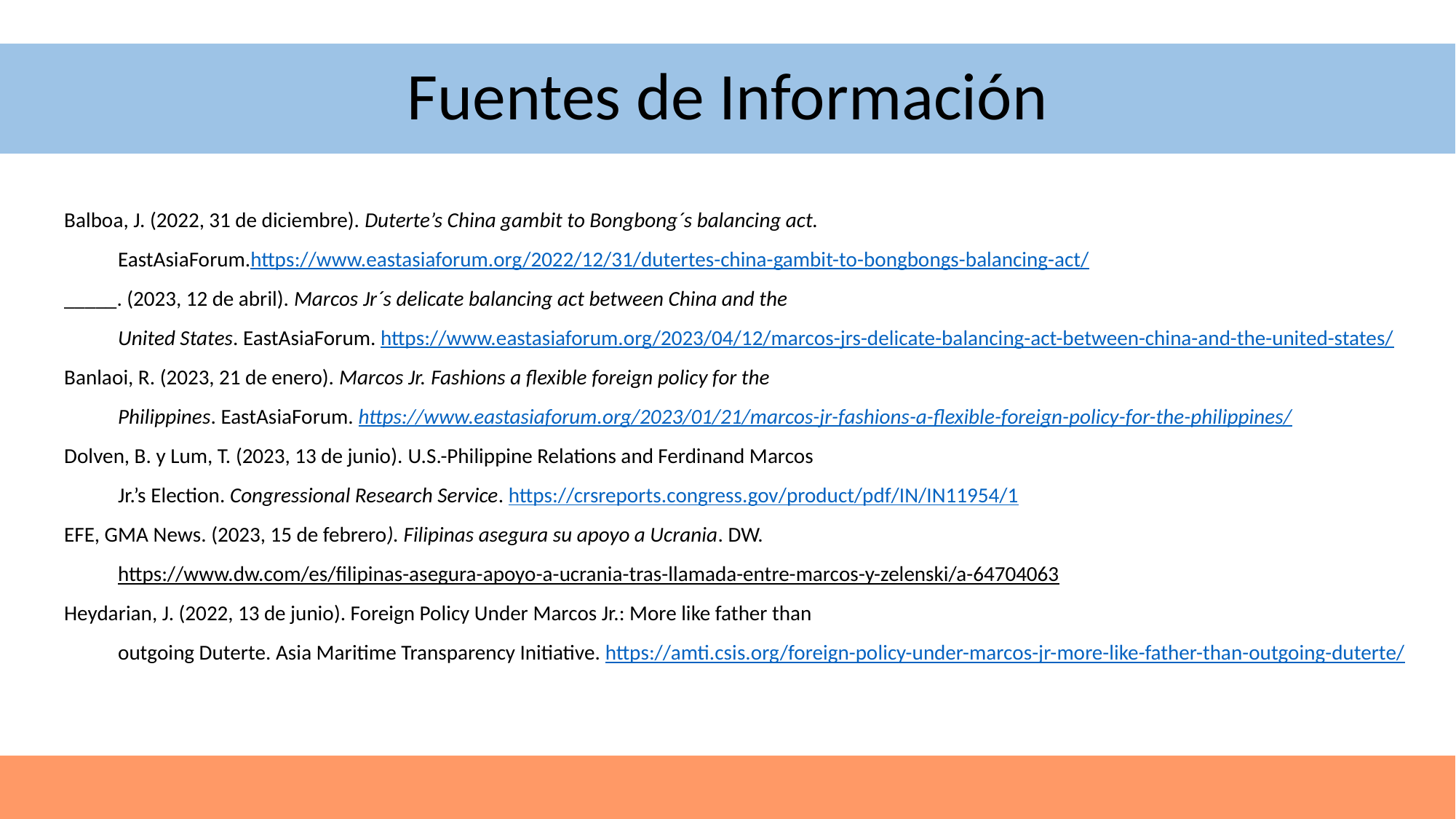

# Fuentes de Información
Balboa, J. (2022, 31 de diciembre). Duterte’s China gambit to Bongbong´s balancing act.
EastAsiaForum.https://www.eastasiaforum.org/2022/12/31/dutertes-china-gambit-to-bongbongs-balancing-act/
_____. (2023, 12 de abril). Marcos Jr´s delicate balancing act between China and the
United States. EastAsiaForum. https://www.eastasiaforum.org/2023/04/12/marcos-jrs-delicate-balancing-act-between-china-and-the-united-states/
Banlaoi, R. (2023, 21 de enero). Marcos Jr. Fashions a flexible foreign policy for the
Philippines. EastAsiaForum. https://www.eastasiaforum.org/2023/01/21/marcos-jr-fashions-a-flexible-foreign-policy-for-the-philippines/
Dolven, B. y Lum, T. (2023, 13 de junio). U.S.-Philippine Relations and Ferdinand Marcos
Jr.’s Election. Congressional Research Service. https://crsreports.congress.gov/product/pdf/IN/IN11954/1
EFE, GMA News. (2023, 15 de febrero). Filipinas asegura su apoyo a Ucrania. DW.
https://www.dw.com/es/filipinas-asegura-apoyo-a-ucrania-tras-llamada-entre-marcos-y-zelenski/a-64704063
Heydarian, J. (2022, 13 de junio). Foreign Policy Under Marcos Jr.: More like father than
outgoing Duterte. Asia Maritime Transparency Initiative. https://amti.csis.org/foreign-policy-under-marcos-jr-more-like-father-than-outgoing-duterte/